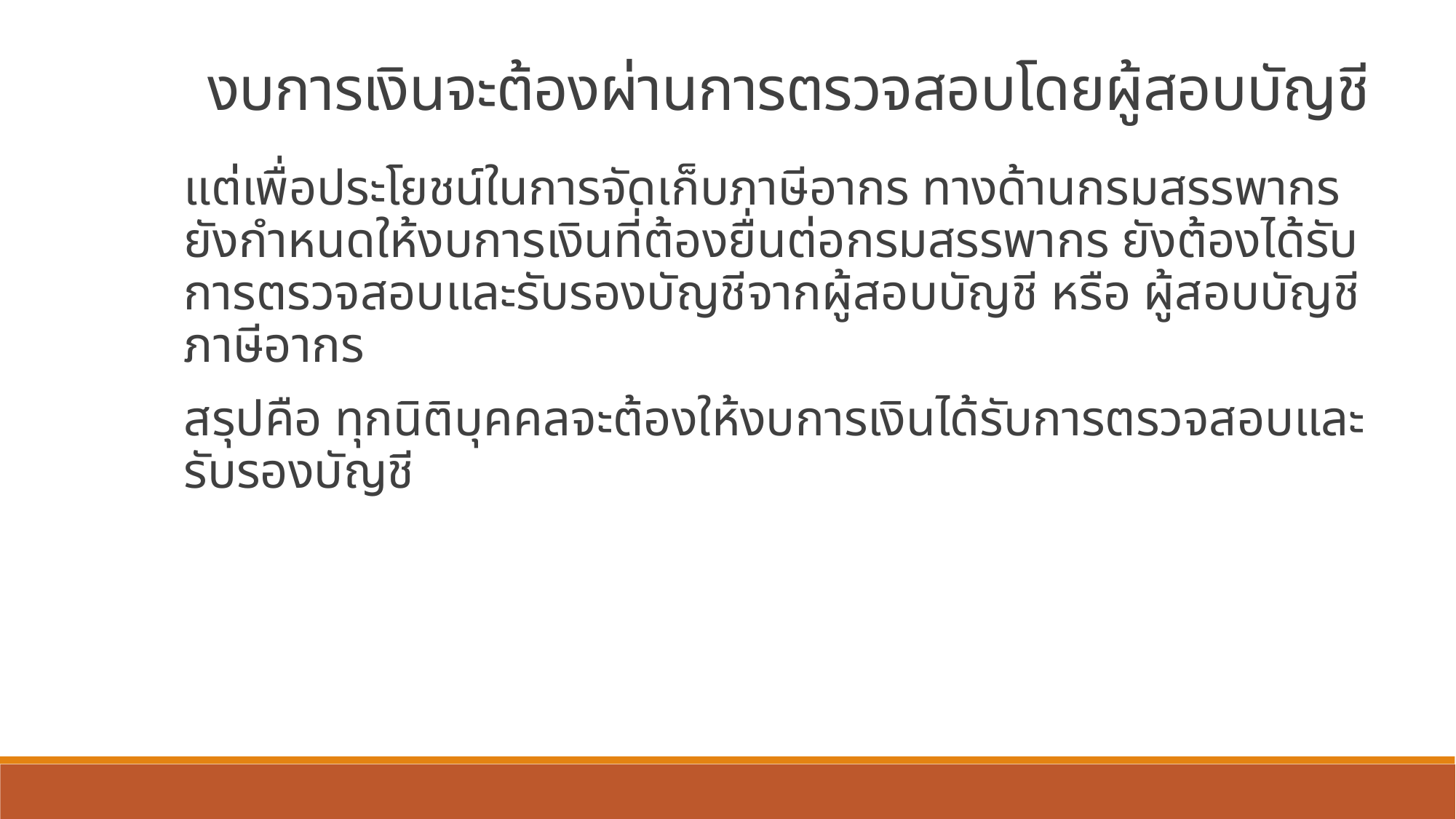

งบการเงินจะต้องผ่านการตรวจสอบโดยผู้สอบบัญชี
แต่เพื่อประโยชน์ในการจัดเก็บภาษีอากร ทางด้านกรมสรรพากรยังกำหนดให้งบการเงินที่ต้องยื่นต่อกรมสรรพากร ยังต้องได้รับการตรวจสอบและรับรองบัญชีจากผู้สอบบัญชี หรือ ผู้สอบบัญชีภาษีอากร
สรุปคือ ทุกนิติบุคคลจะต้องให้งบการเงินได้รับการตรวจสอบและรับรองบัญชี